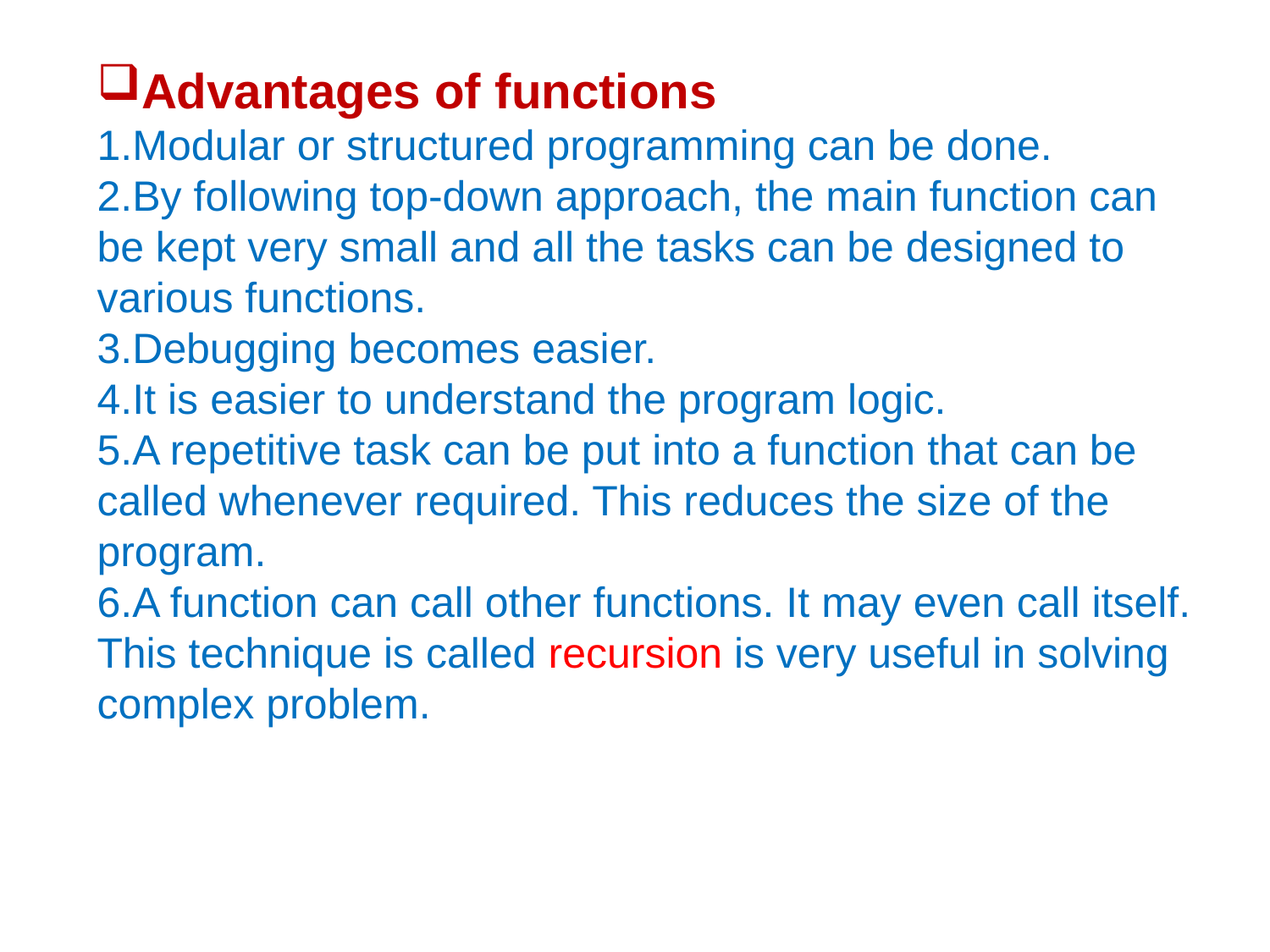

Advantages of functions
Modular or structured programming can be done.
By following top-down approach, the main function can be kept very small and all the tasks can be designed to various functions.
Debugging becomes easier.
It is easier to understand the program logic.
A repetitive task can be put into a function that can be called whenever required. This reduces the size of the program.
A function can call other functions. It may even call itself. This technique is called recursion is very useful in solving complex problem.